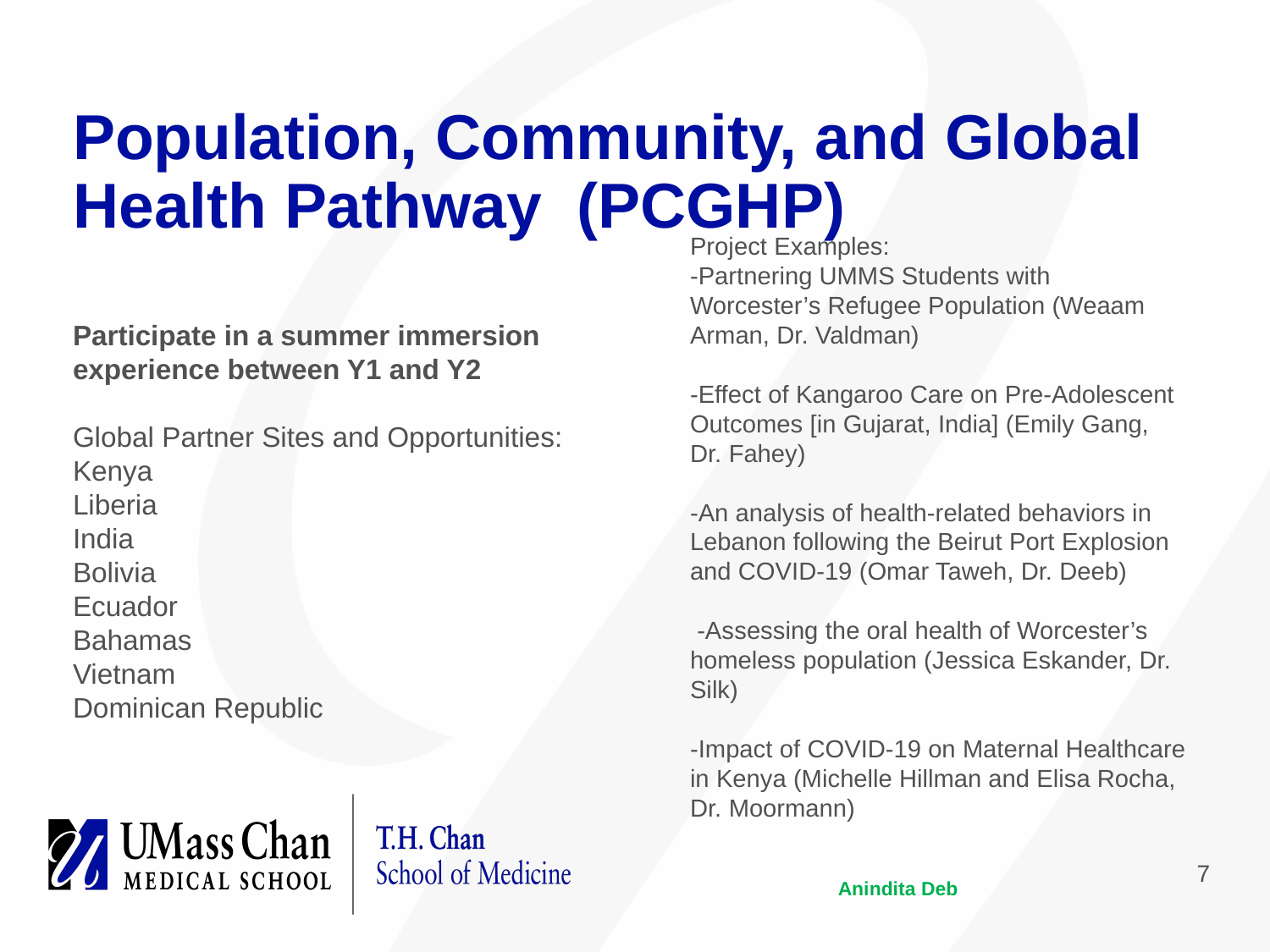

Population, Community, and Global Health Pathway  (PCGHP)
Project Examples:
-Partnering UMMS Students with Worcester’s Refugee Population (Weaam Arman, Dr. Valdman)

-Effect of Kangaroo Care on Pre-Adolescent Outcomes [in Gujarat, India] (Emily Gang, Dr. Fahey)

-An analysis of health-related behaviors in Lebanon following the Beirut Port Explosion and COVID-19 (Omar Taweh, Dr. Deeb)

 -Assessing the oral health of Worcester’s homeless population (Jessica Eskander, Dr. Silk)

-Impact of COVID-19 on Maternal Healthcare in Kenya (Michelle Hillman and Elisa Rocha, Dr. Moormann)
Participate in a summer immersion experience between Y1 and Y2

Global Partner Sites and Opportunities:
Kenya
Liberia
India
Bolivia
Ecuador
Bahamas
Vietnam
Dominican Republic
Anindita Deb